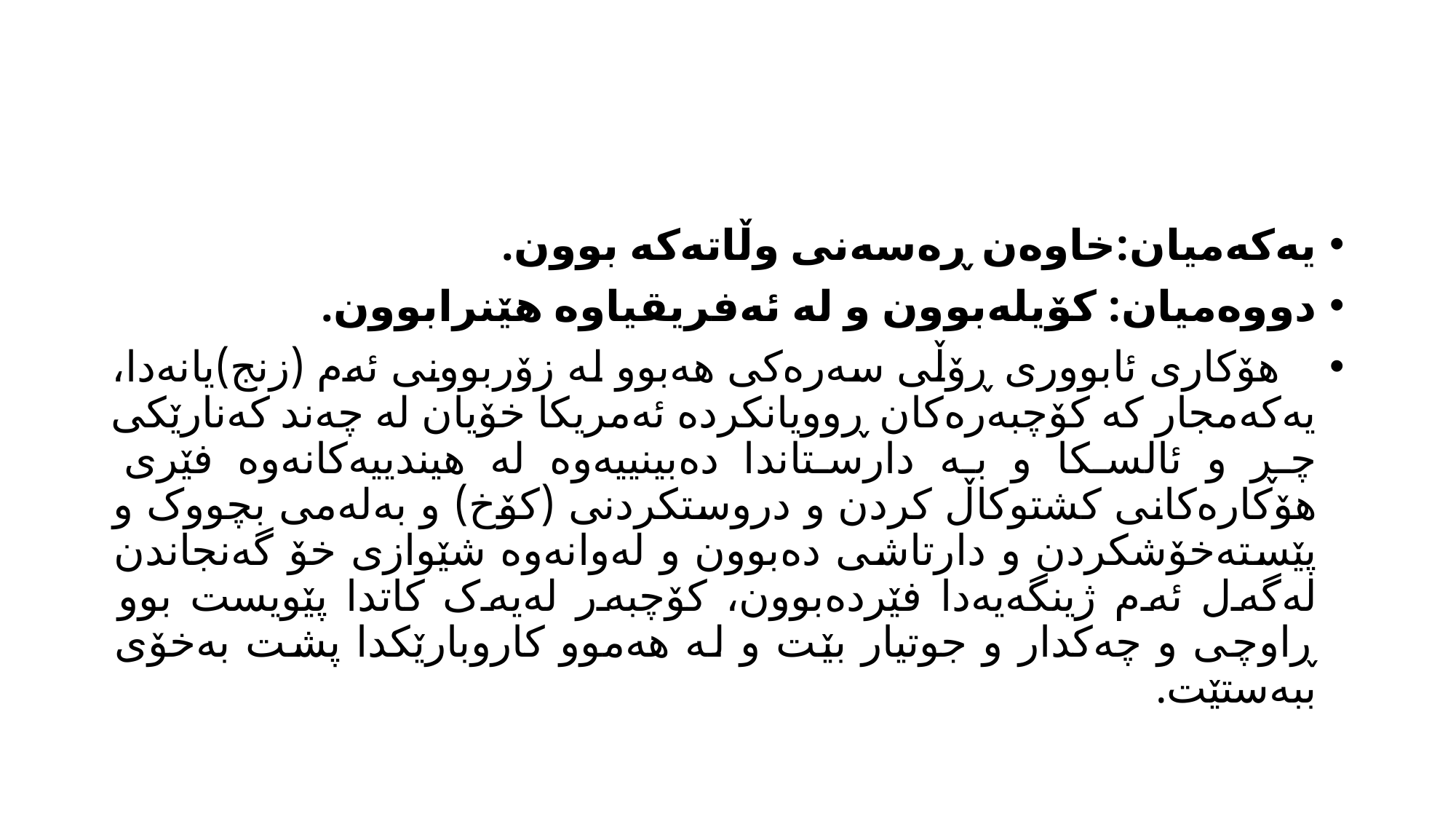

#
یەکەمیان:خاوەن ڕەسەنی وڵاتەکە بوون.
دووەمیان: کۆیلەبوون و لە ئەفریقیاوە هێنرابوون.
   هۆکاری ئابووری ڕۆڵی سەرەکی هەبوو لە زۆربوونی ئەم (زنج)یانەدا، یەکەمجار کە کۆچبەرەکان ڕوویانکردە ئەمریکا خۆیان لە چەند کەنارێکی چڕ و ئالسکا و بە دارستاندا دەبینییەوە لە هیندییەکانەوە فێری هۆکارەکانی کشتوکاڵ کردن و دروستکردنی (کۆخ) و بەلەمی بچووک و پێستەخۆشکردن و دارتاشی دەبوون و لەوانەوە شێوازی خۆ گەنجاندن لەگەل ئەم ژینگەیەدا فێردەبوون، کۆچبەر لەیەک کاتدا پێویست بوو ڕاوچی و چەکدار و جوتیار بێت و لە هەموو کاروبارێکدا پشت بەخۆی ببەستێت.